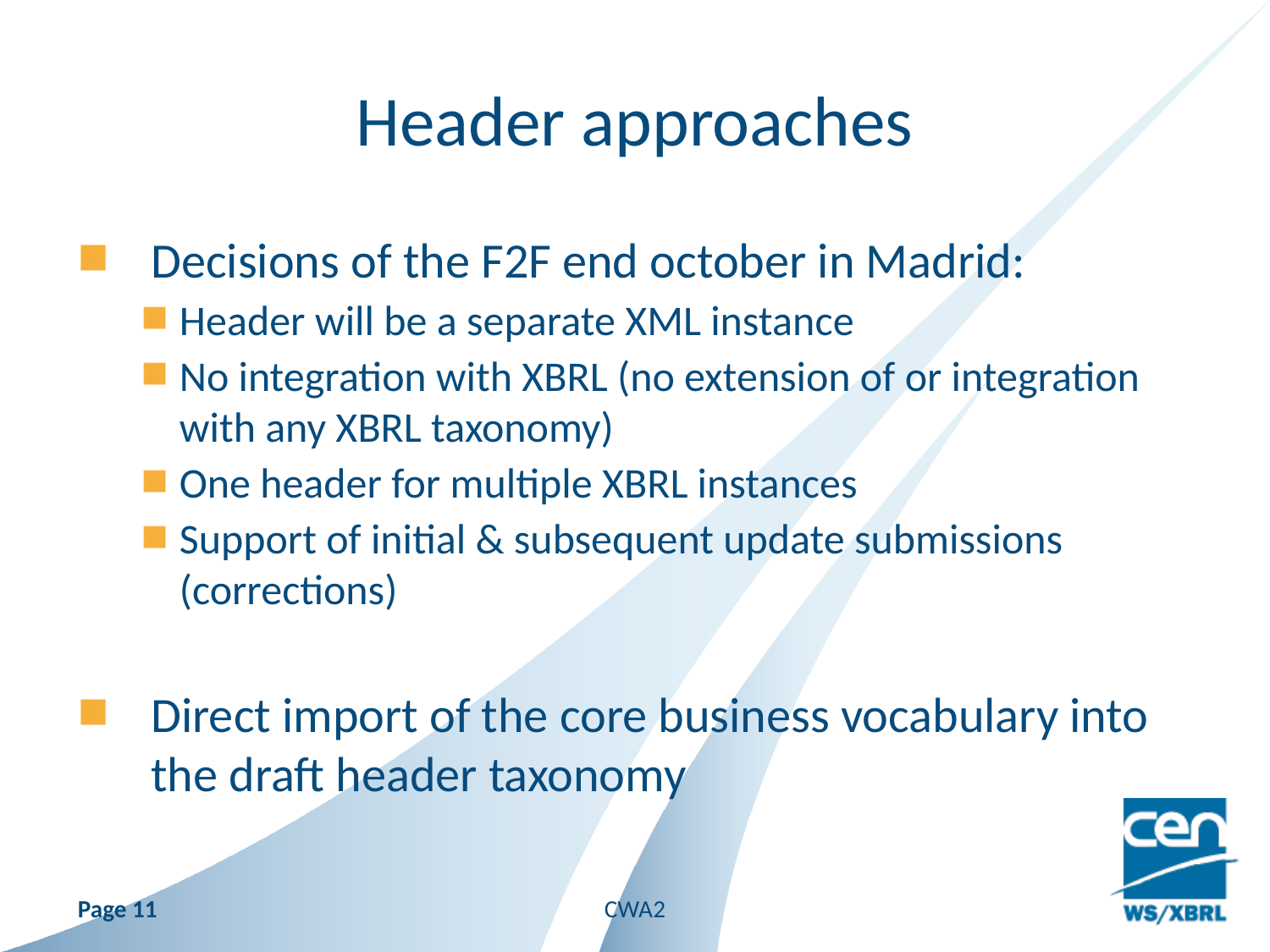

Header approaches
Decisions of the F2F end october in Madrid:
Header will be a separate XML instance
No integration with XBRL (no extension of or integration with any XBRL taxonomy)
One header for multiple XBRL instances
Support of initial & subsequent update submissions (corrections)

Direct import of the core business vocabulary into the draft header taxonomy

Page 11
CWA2